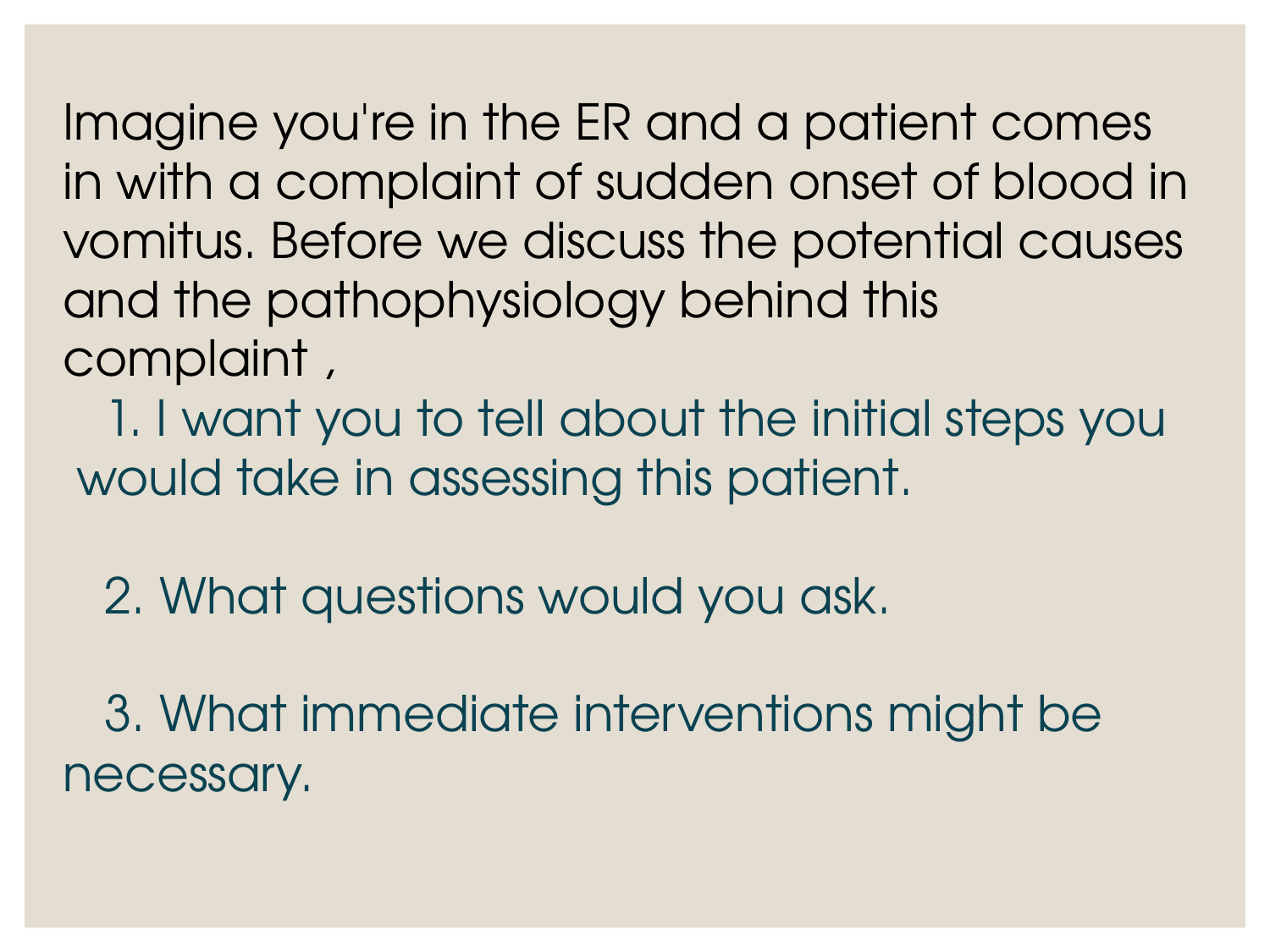

Imagine you're in the ER and a patient comes in with a complaint of sudden onset of blood in vomitus. Before we discuss the potential causes and the pathophysiology behind this complaint ,
   1. I want you to tell about the initial steps you   would take in assessing this patient.

   2. What questions would you ask.

   3. What immediate interventions might be necessary.